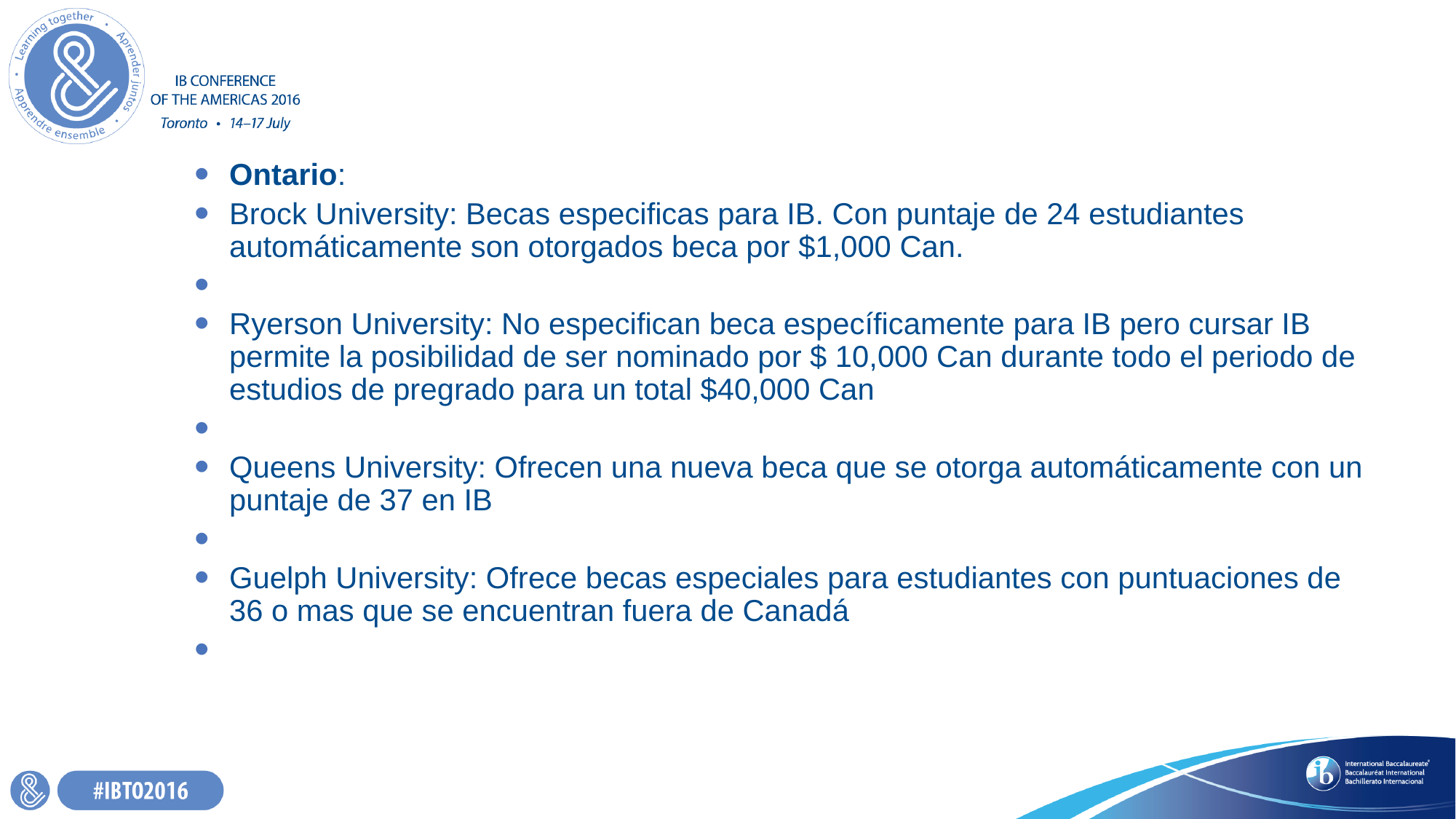

Ontario:
Brock University: Becas especificas para IB. Con puntaje de 24 estudiantes automáticamente son otorgados beca por $1,000 Can.

Ryerson University: No especifican beca específicamente para IB pero cursar IB permite la posibilidad de ser nominado por $ 10,000 Can durante todo el periodo de estudios de pregrado para un total $40,000 Can

Queens University: Ofrecen una nueva beca que se otorga automáticamente con un puntaje de 37 en IB

Guelph University: Ofrece becas especiales para estudiantes con puntuaciones de 36 o mas que se encuentran fuera de Canadá